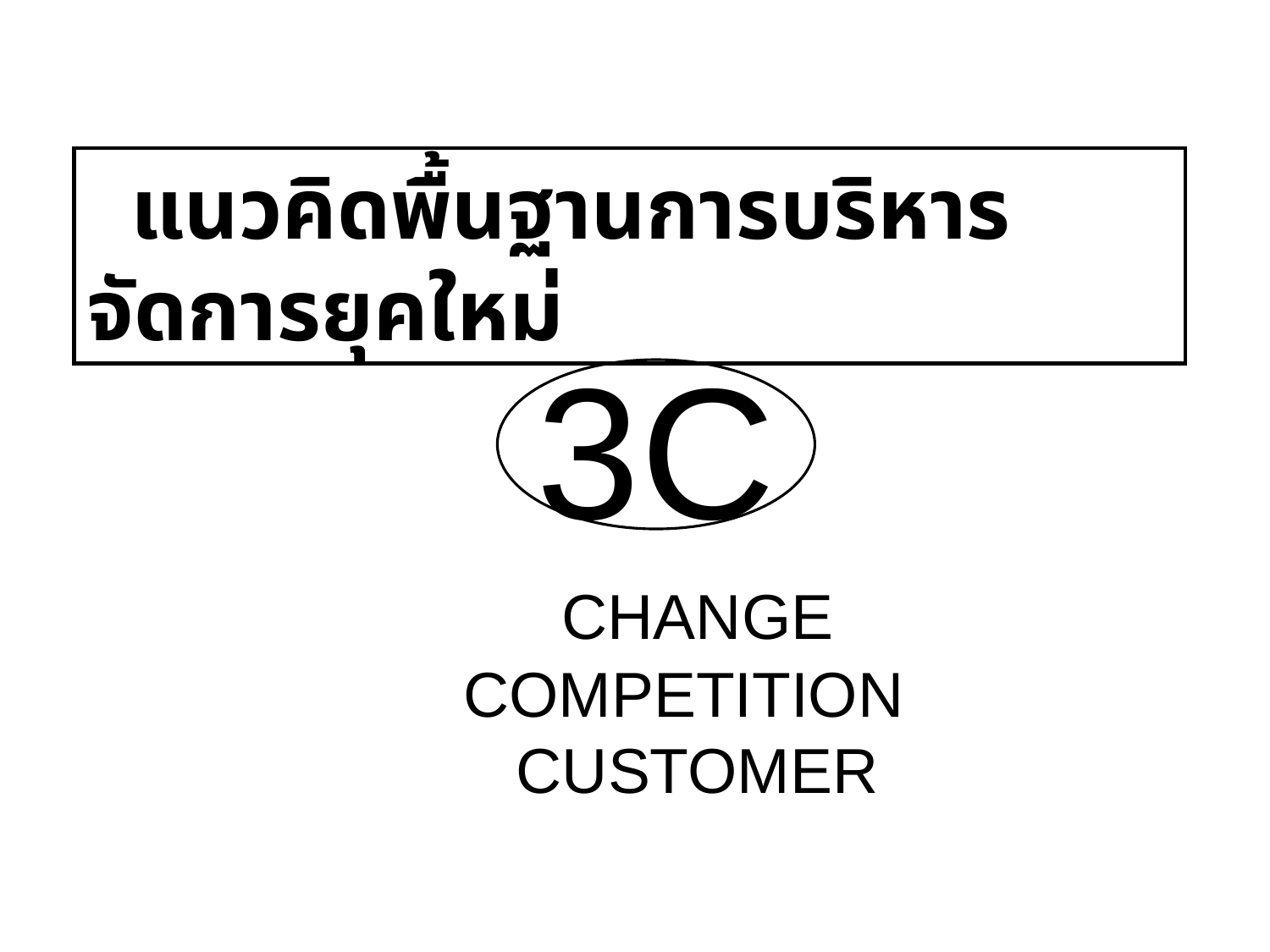

แนวคิดพื้นฐานการบริหารจัดการยุคใหม่
3C

               CHANGE
          COMPETITION
             CUSTOMER